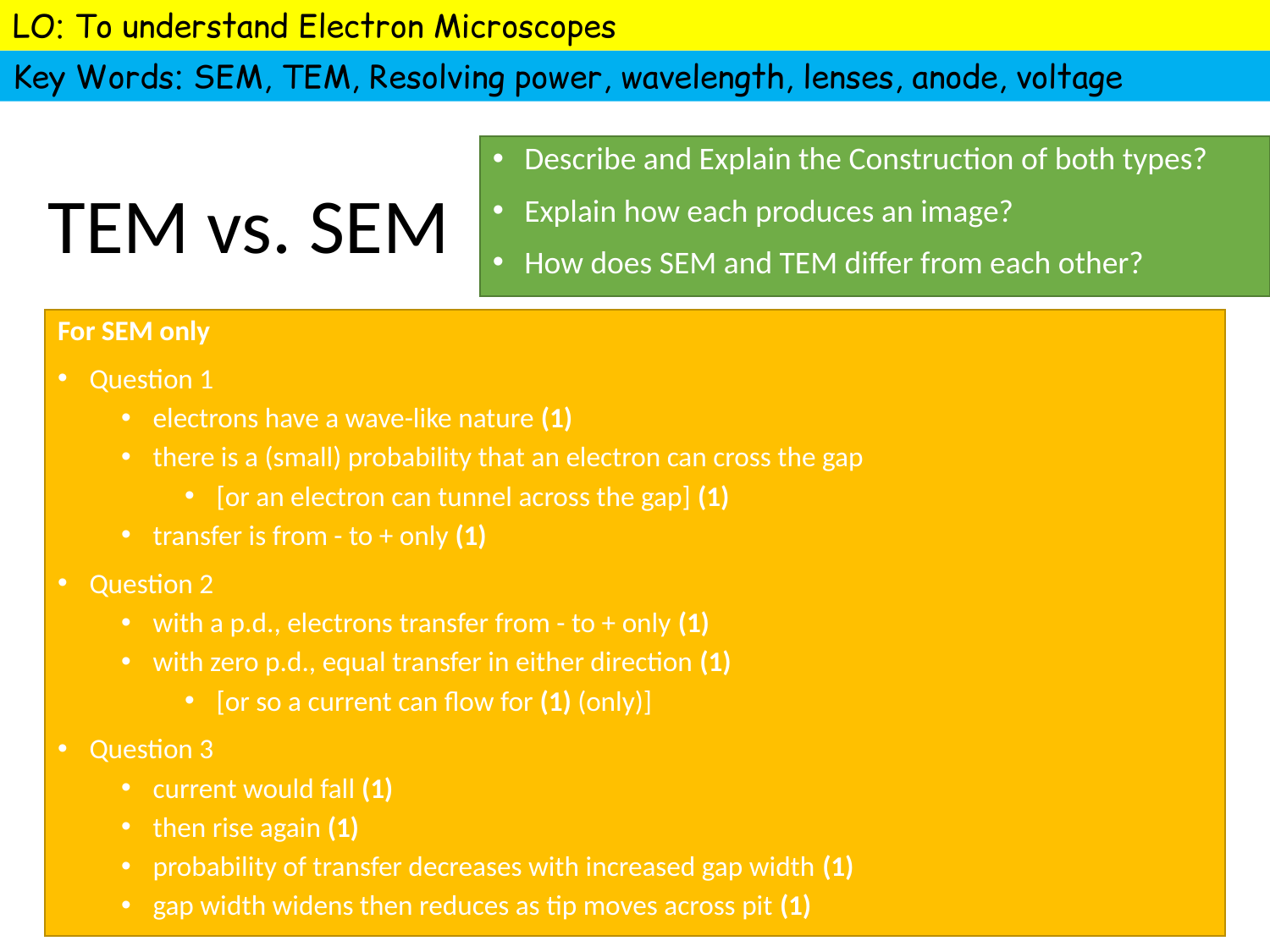

# TEM vs. SEM
Describe and Explain the Construction of both types?
Explain how each produces an image?
How does SEM and TEM differ from each other?
For SEM only
Question 1
electrons have a wave-like nature (1)
there is a (small) probability that an electron can cross the gap
[or an electron can tunnel across the gap] (1)
transfer is from - to + only (1)
Question 2
with a p.d., electrons transfer from - to + only (1)
with zero p.d., equal transfer in either direction (1)
[or so a current can flow for (1) (only)]
Question 3
current would fall (1)
then rise again (1)
probability of transfer decreases with increased gap width (1)
gap width widens then reduces as tip moves across pit (1)